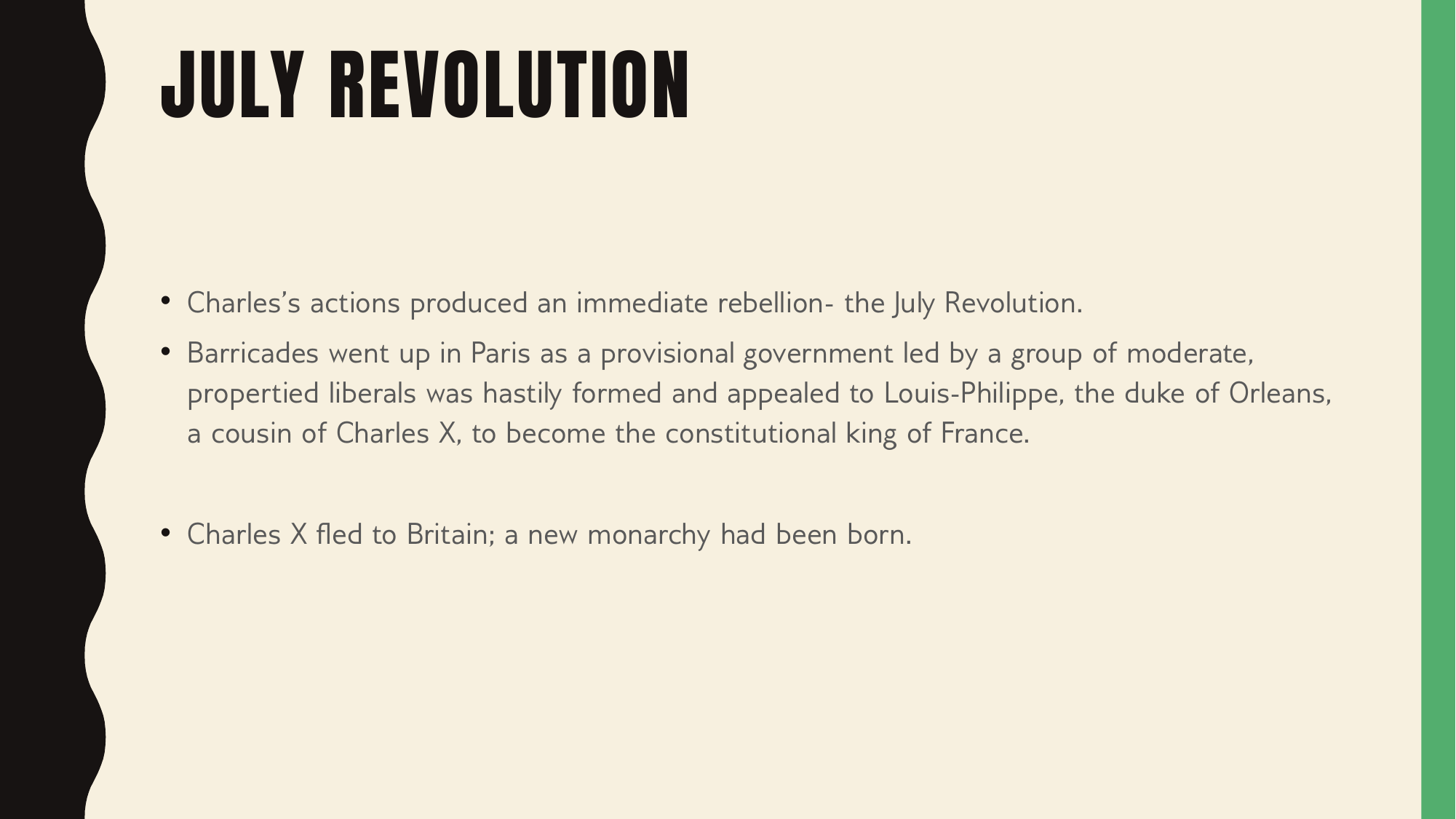

# July Revolution
Charles’s actions produced an immediate rebellion- the July Revolution.
Barricades went up in Paris as a provisional government led by a group of moderate, propertied liberals was hastily formed and appealed to Louis-Philippe, the duke of Orleans, a cousin of Charles X, to become the constitutional king of France.

Charles X fled to Britain; a new monarchy had been born.